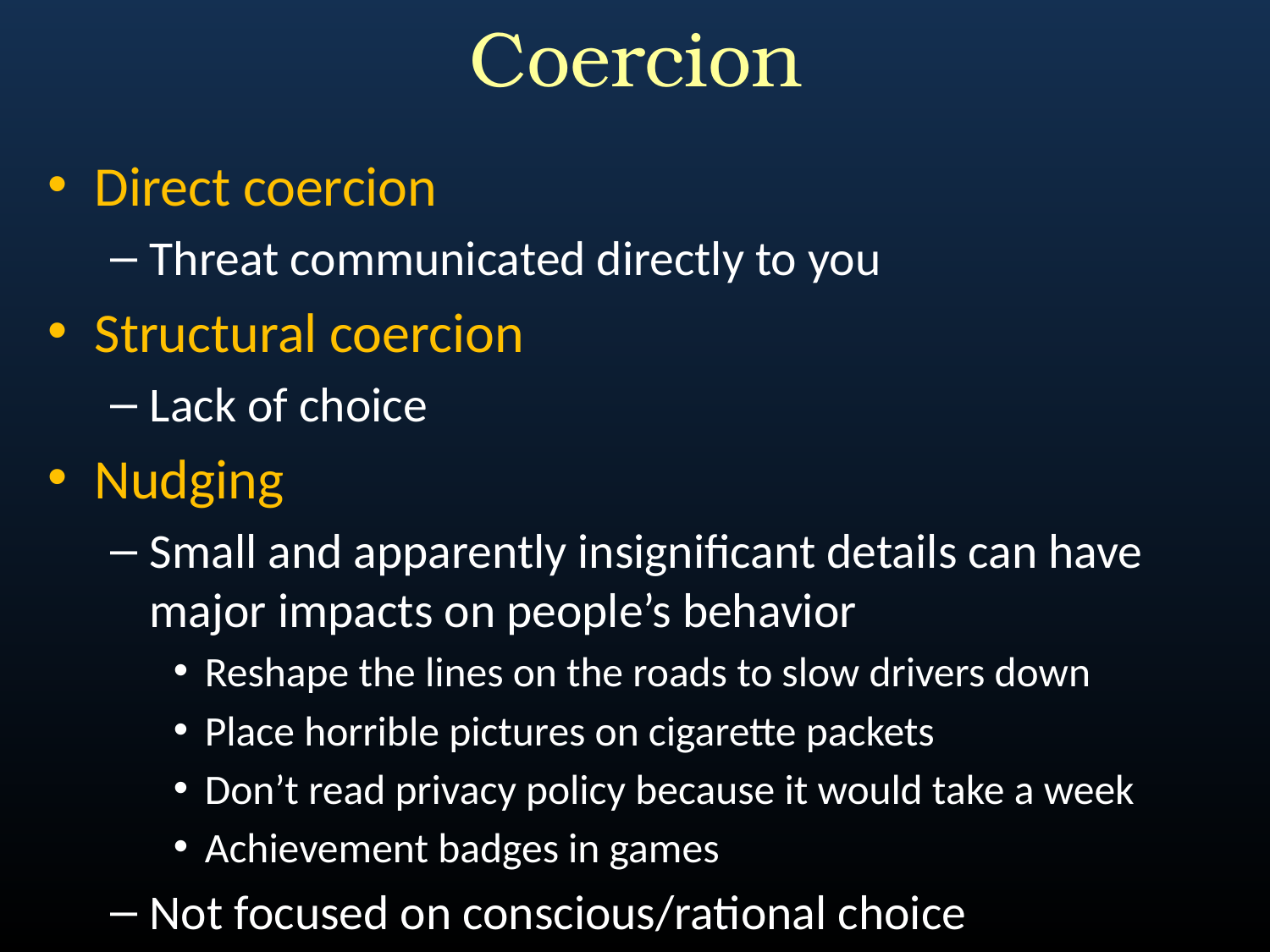

# Coercion
Direct coercion
Threat communicated directly to you
Structural coercion
Lack of choice
Nudging
Small and apparently insignificant details can have major impacts on people’s behavior
Reshape the lines on the roads to slow drivers down
Place horrible pictures on cigarette packets
Don’t read privacy policy because it would take a week
Achievement badges in games
Not focused on conscious/rational choice